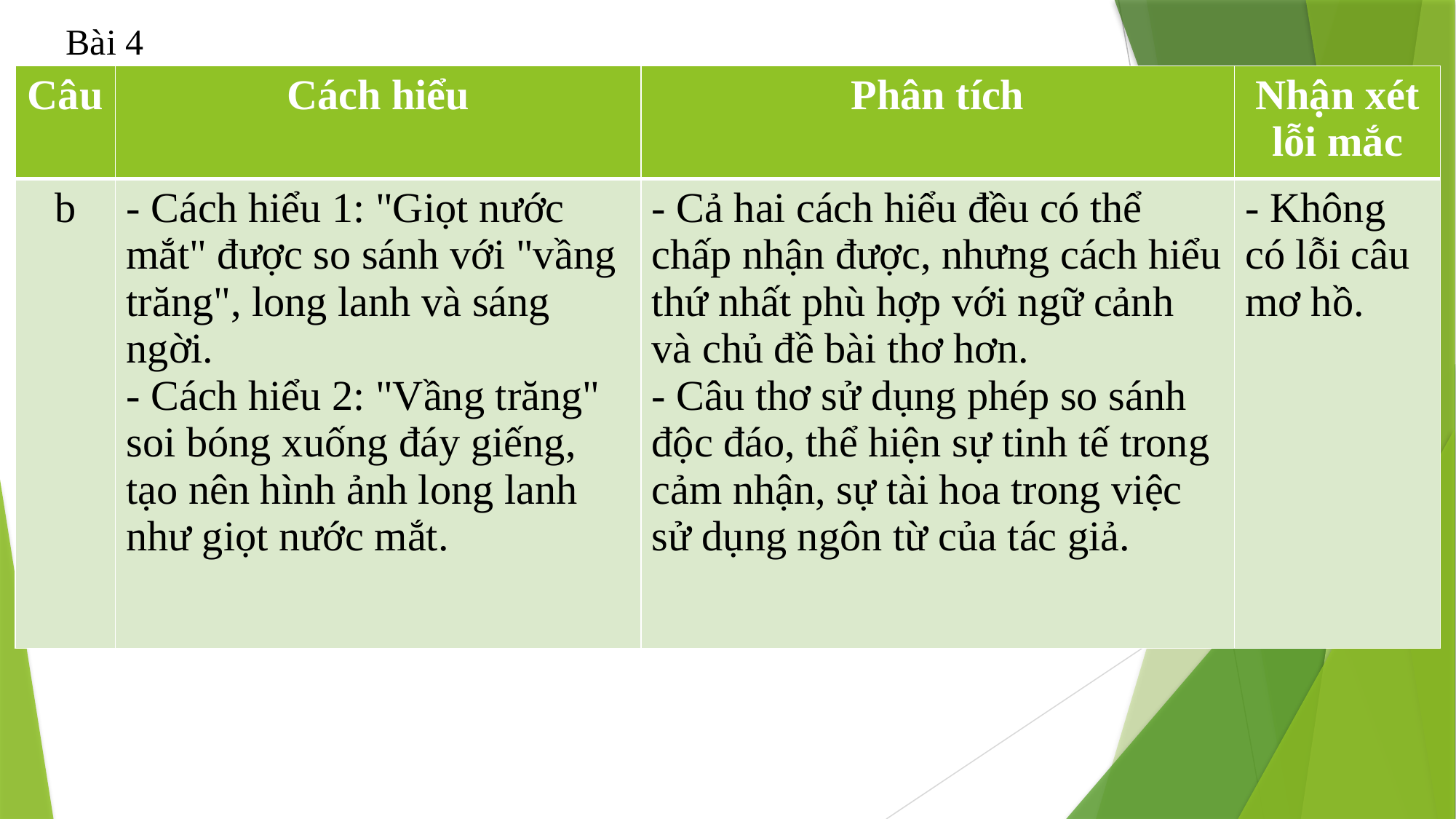

Bài 4
| Câu | Cách hiểu | Phân tích | Nhận xét lỗi mắc |
| --- | --- | --- | --- |
| b | - Cách hiểu 1: "Giọt nước mắt" được so sánh với "vầng trăng", long lanh và sáng ngời. - Cách hiểu 2: "Vầng trăng" soi bóng xuống đáy giếng, tạo nên hình ảnh long lanh như giọt nước mắt. | - Cả hai cách hiểu đều có thể chấp nhận được, nhưng cách hiểu thứ nhất phù hợp với ngữ cảnh và chủ đề bài thơ hơn. - Câu thơ sử dụng phép so sánh độc đáo, thể hiện sự tinh tế trong cảm nhận, sự tài hoa trong việc sử dụng ngôn từ của tác giả. | - Không có lỗi câu mơ hồ. |